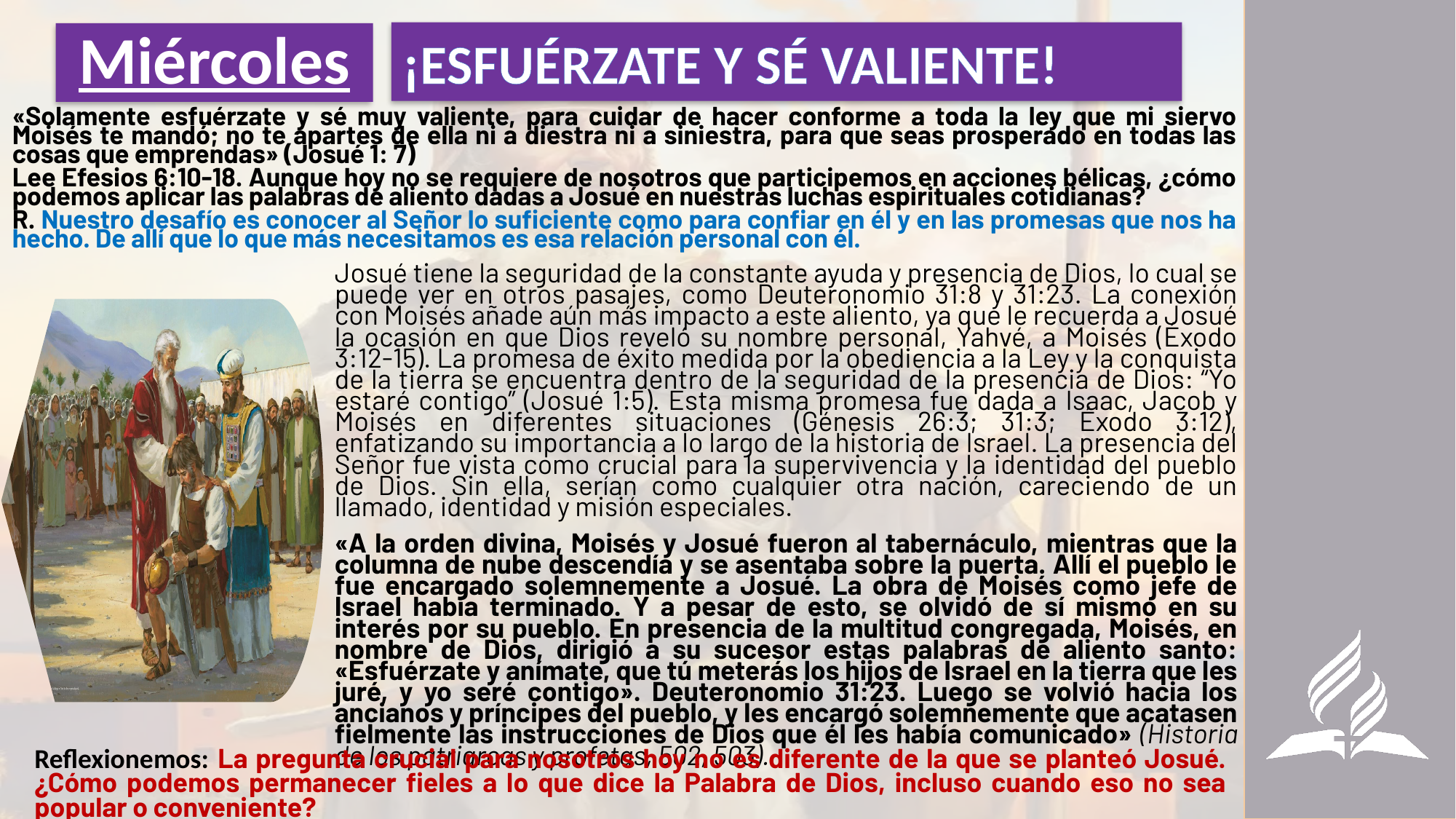

¡ESFUÉRZATE Y SÉ VALIENTE!
# Miércoles
«Solamente esfuérzate y sé muy valiente, para cuidar de hacer conforme a toda la ley que mi siervo Moisés te mandó; no te apartes de ella ni a diestra ni a siniestra, para que seas prosperado en todas las cosas que emprendas» (Josué 1: 7)
Lee Efesios 6:10-18. Aunque hoy no se requiere de nosotros que participemos en acciones bélicas, ¿cómo podemos aplicar las palabras de aliento dadas a Josué en nuestras luchas espirituales cotidianas?
R. Nuestro desafío es conocer al Señor lo suficiente como para confiar en él y en las promesas que nos ha hecho. De allí que lo que más necesitamos es esa relación personal con él.

Josué tiene la seguridad de la constante ayuda y presencia de Dios, lo cual se puede ver en otros pasajes, como Deuteronomio 31:8 y 31:23. La conexión con Moisés añade aún más impacto a este aliento, ya que le recuerda a Josué la ocasión en que Dios reveló su nombre personal, Yahvé, a Moisés (Éxodo 3:12-15). La promesa de éxito medida por la obediencia a la Ley y la conquista de la tierra se encuentra dentro de la seguridad de la presencia de Dios: “Yo estaré contigo” (Josué 1:5). Esta misma promesa fue dada a Isaac, Jacob y Moisés en diferentes situaciones (Génesis 26:3; 31:3; Éxodo 3:12), enfatizando su importancia a lo largo de la historia de Israel. La presencia del Señor fue vista como crucial para la supervivencia y la identidad del pueblo de Dios. Sin ella, serían como cualquier otra nación, careciendo de un llamado, identidad y misión especiales.
«A la orden divina, Moisés y Josué fueron al tabernáculo, mientras que la columna de nube descendía y se asentaba sobre la puerta. Allí el pueblo le fue encargado solemnemente a Josué. La obra de Moisés como jefe de Israel había terminado. Y a pesar de esto, se olvidó de sí mismo en su interés por su pueblo. En presencia de la multitud congregada, Moisés, en nombre de Dios, dirigió a su sucesor estas palabras de aliento santo: «Esfuérzate y anímate, que tú meterás los hijos de Israel en la tierra que les juré, y yo seré contigo». Deuteronomio 31:23. Luego se volvió hacia los ancianos y príncipes del pueblo, y les encargó solemnemente que acatasen fielmente las instrucciones de Dios que él les había comunicado» (Historia de los patriarcas y profetas, 502, 503).

Reflexionemos: La pregunta crucial para nosotros hoy no es diferente de la que se planteó Josué. ¿Cómo podemos permanecer fieles a lo que dice la Palabra de Dios, incluso cuando eso no sea popular o conveniente?